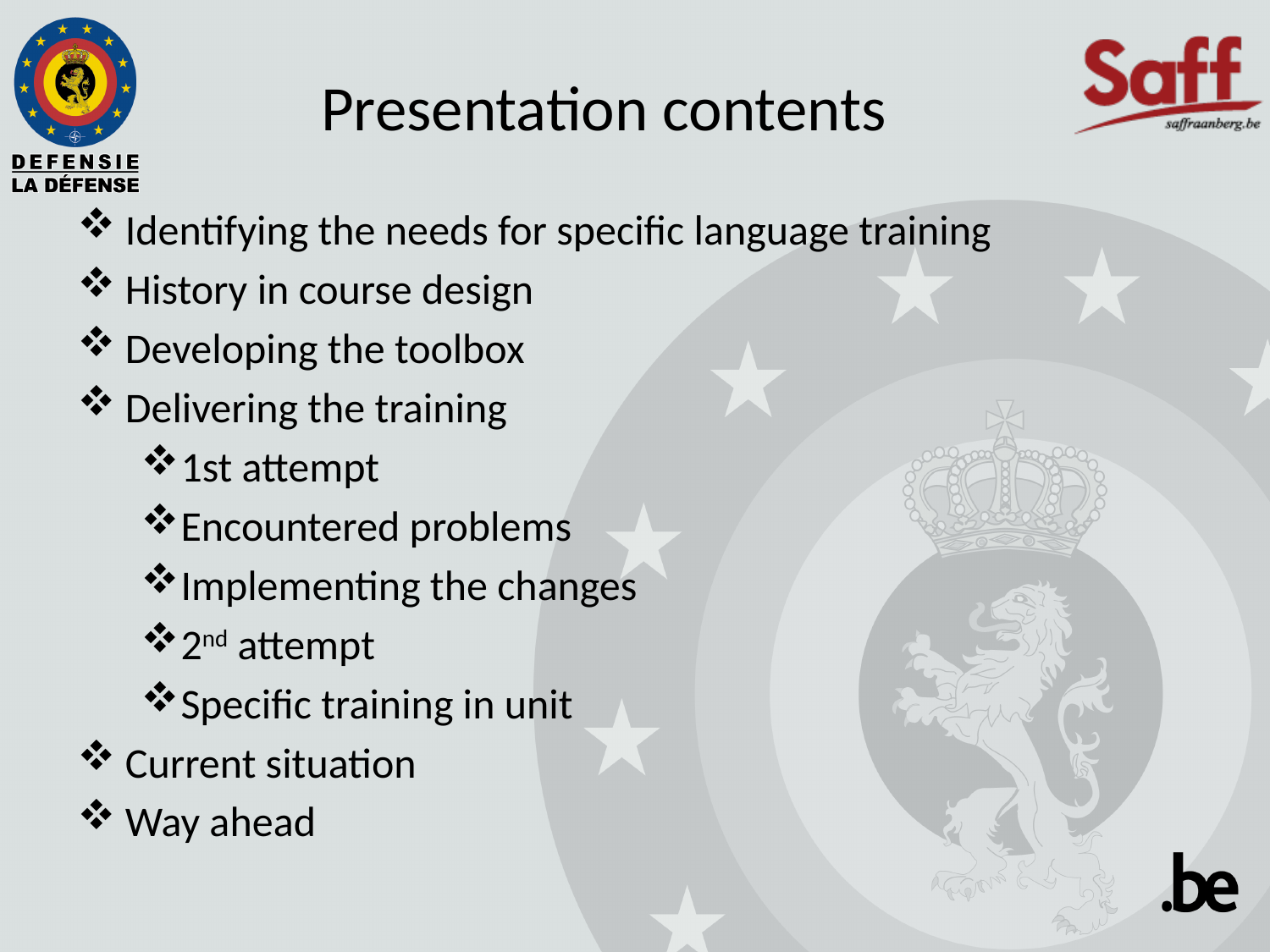

# Presentation contents
Identifying the needs for specific language training
History in course design
Developing the toolbox
Delivering the training
1st attempt
Encountered problems
Implementing the changes
2nd attempt
Specific training in unit
Current situation
Way ahead